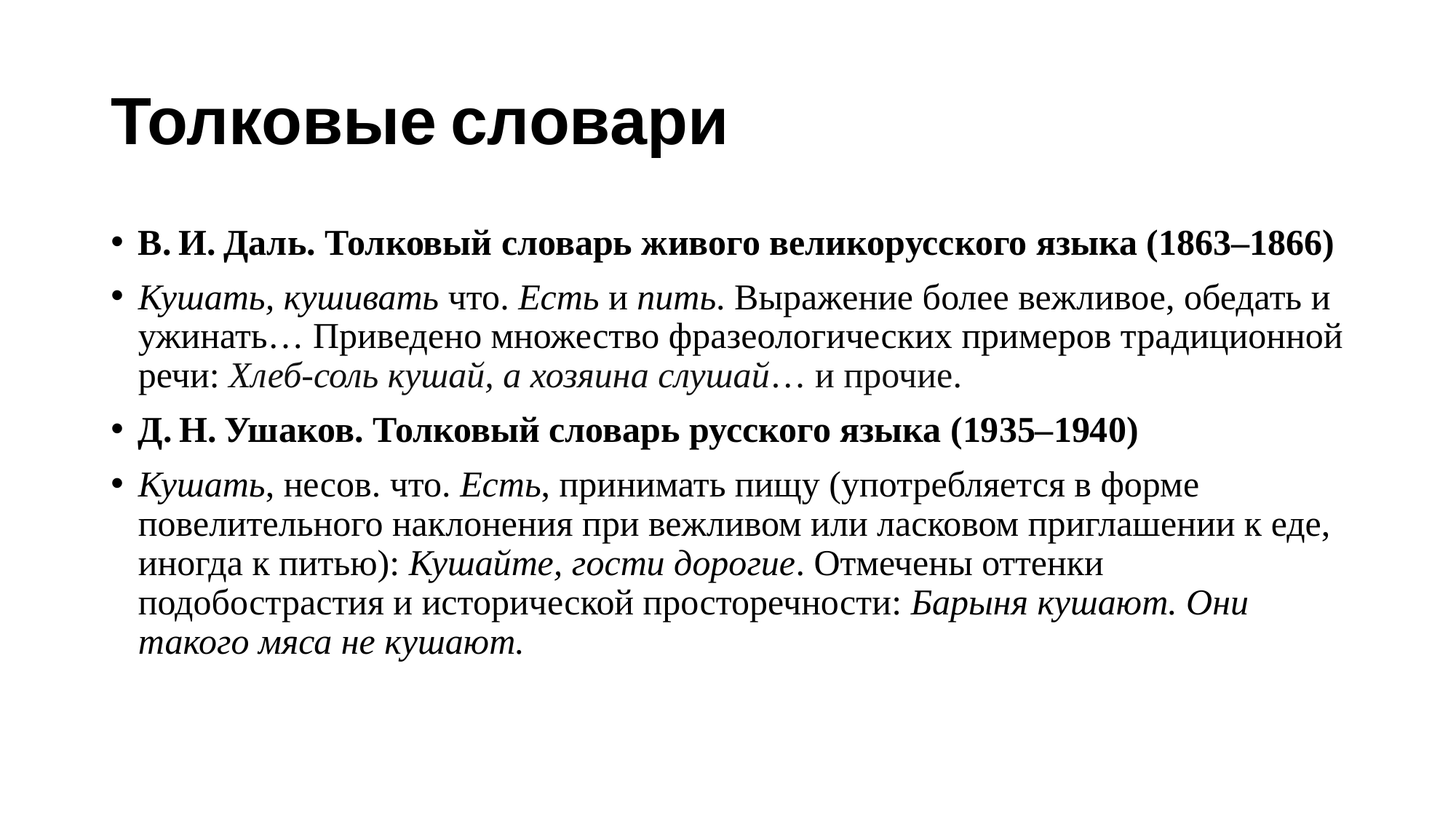

# Толковые словари
В. И. Даль. Толковый словарь живого великорусского языка (1863–1866)
Кушать, кушивать что. Есть и пить. Выражение более вежливое, обедать и ужинать… Приведено множество фразеологических примеров традиционной речи: Хлеб‑соль кушай, а хозяина слушай… и прочие.
Д. Н. Ушаков. Толковый словарь русского языка (1935–1940)
Кушать, несов. что. Есть, принимать пищу (употребляется в форме повелительного наклонения при вежливом или ласковом приглашении к еде, иногда к питью): Кушайте, гости дорогие. Отмечены оттенки подобострастия и исторической просторечности: Барыня кушают. Они такого мяса не кушают.